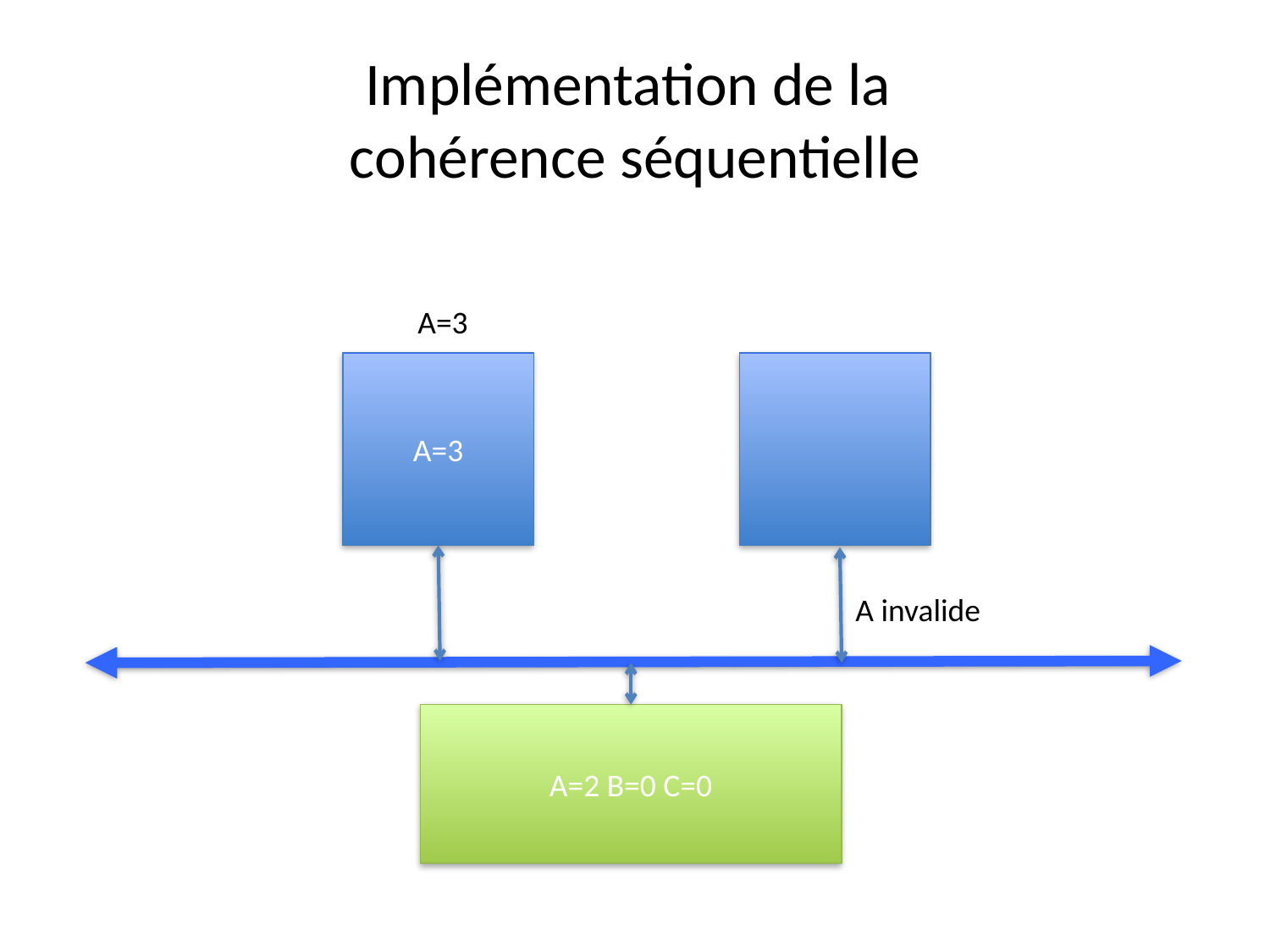

# Implémentation de la cohérence séquentielle
A=3
A=3

A invalide
A=2 B=0 C=0